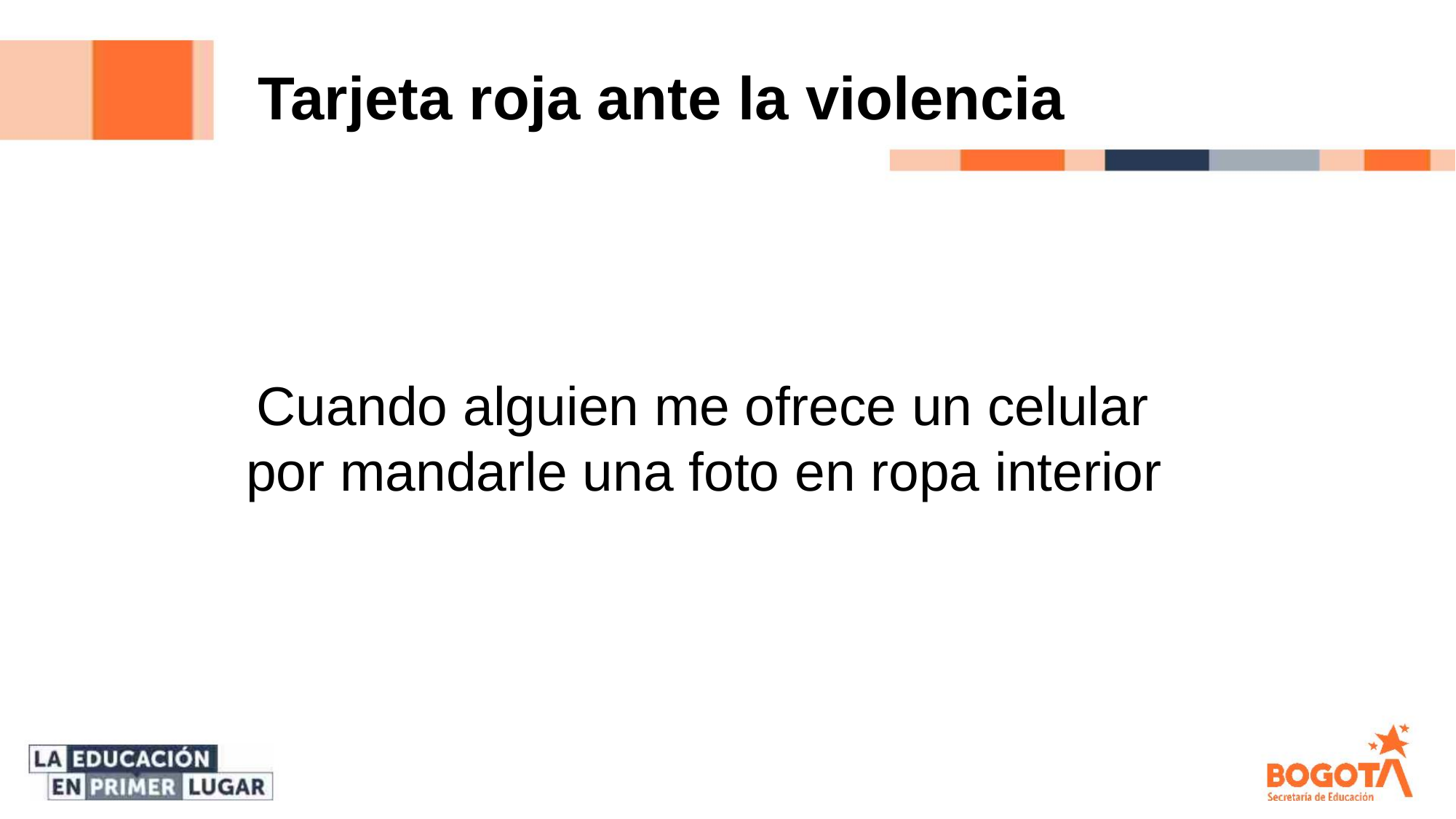

Tarjeta roja ante la violencia
Cuando alguien me ofrece un celular
por mandarle una foto en ropa interior